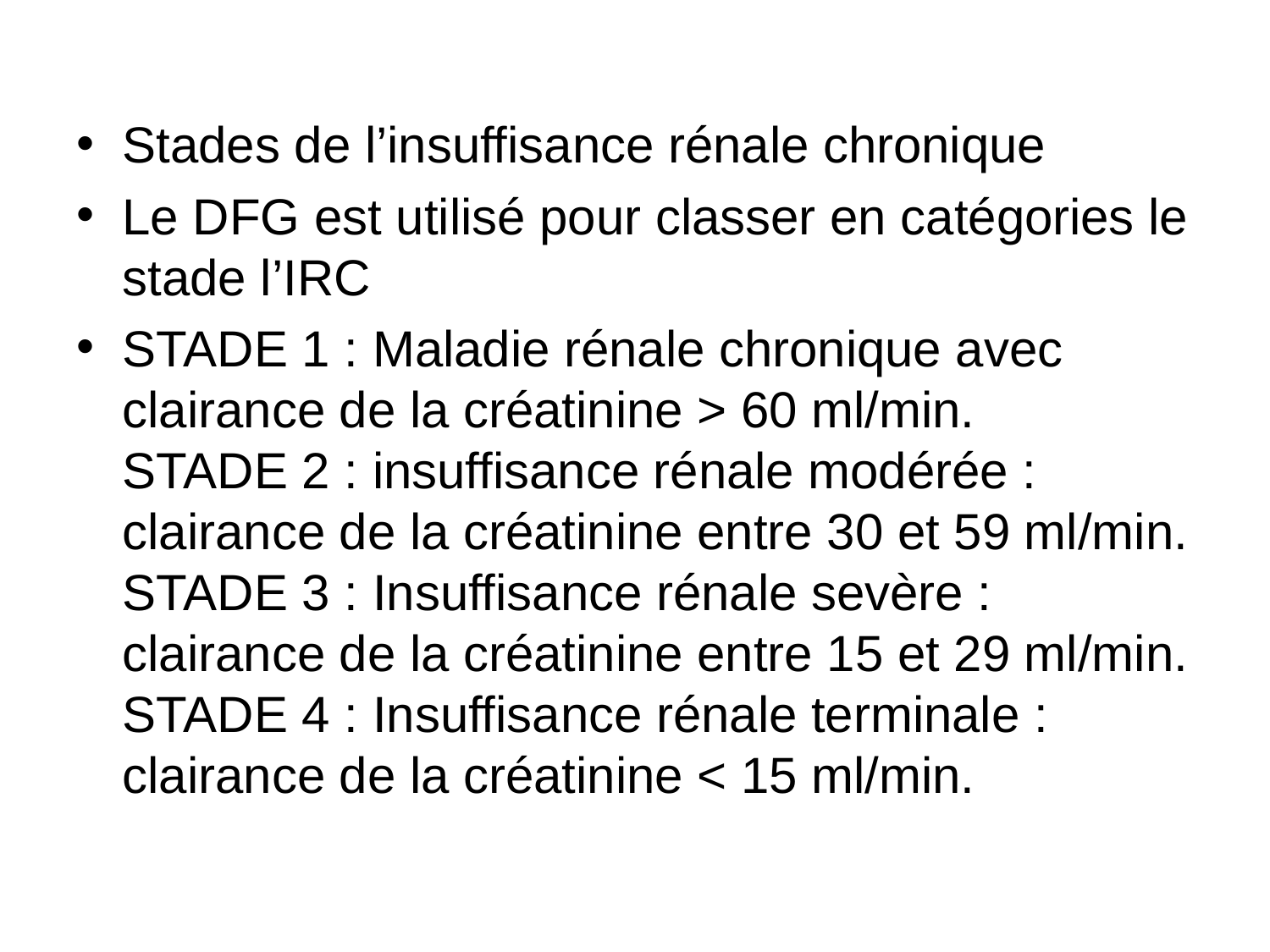

Stades de l’insuffisance rénale chronique
Le DFG est utilisé pour classer en catégories le stade l’IRC
STADE 1 : Maladie rénale chronique avec clairance de la créatinine > 60 ml/min.
STADE 2 : insuffisance rénale modérée : clairance de la créatinine entre 30 et 59 ml/min.
STADE 3 : Insuffisance rénale sevère : clairance de la créatinine entre 15 et 29 ml/min.
STADE 4 : Insuffisance rénale terminale : clairance de la créatinine < 15 ml/min.